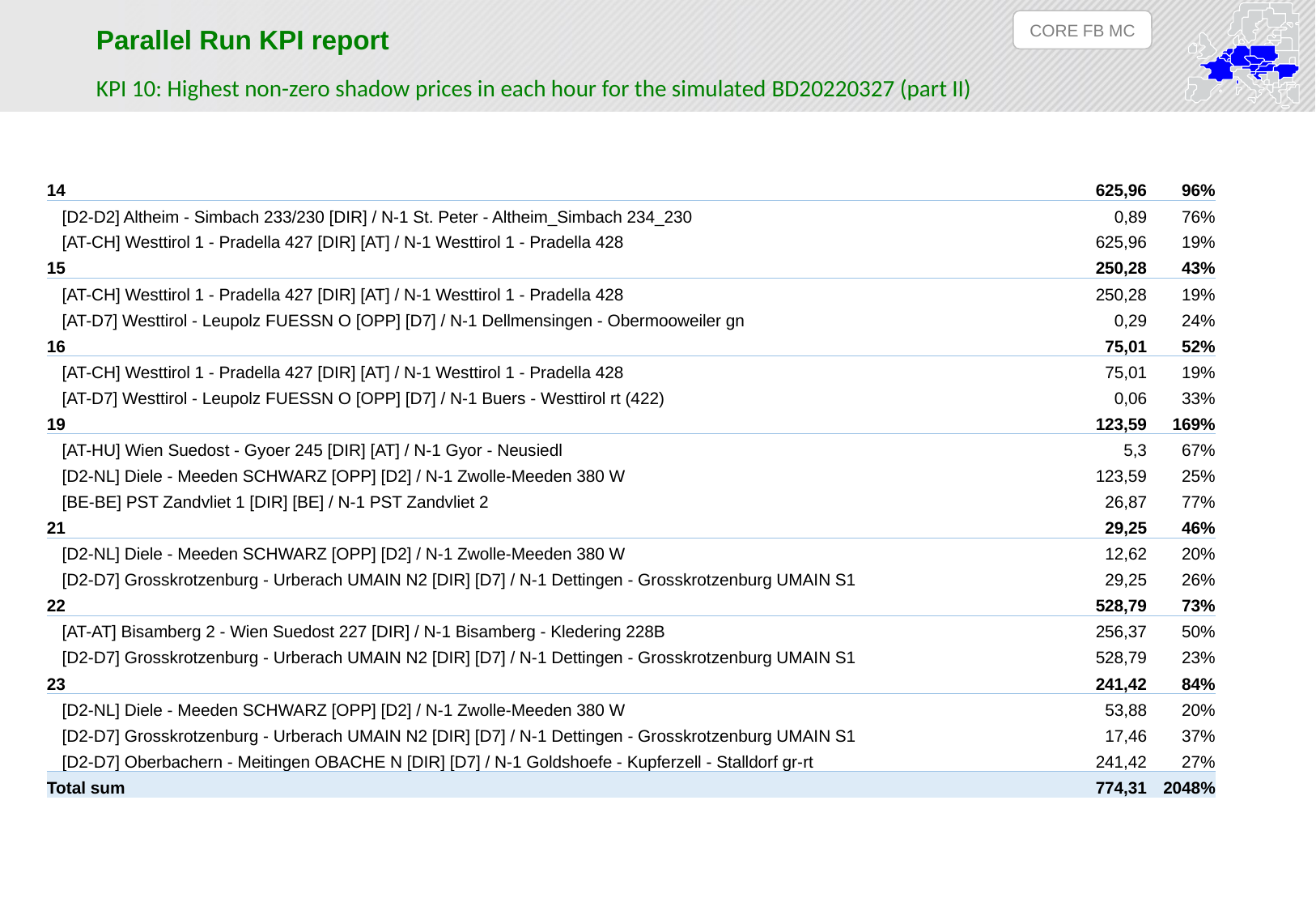

CORE FB MC
Parallel Run KPI report
KPI 10: Highest non-zero shadow prices in each hour for the simulated BD20220327 (part II)
| 14 | 625,96 | 96% |
| --- | --- | --- |
| [D2-D2] Altheim - Simbach 233/230 [DIR] / N-1 St. Peter - Altheim\_Simbach 234\_230 | 0,89 | 76% |
| [AT-CH] Westtirol 1 - Pradella 427 [DIR] [AT] / N-1 Westtirol 1 - Pradella 428 | 625,96 | 19% |
| 15 | 250,28 | 43% |
| [AT-CH] Westtirol 1 - Pradella 427 [DIR] [AT] / N-1 Westtirol 1 - Pradella 428 | 250,28 | 19% |
| [AT-D7] Westtirol - Leupolz FUESSN O [OPP] [D7] / N-1 Dellmensingen - Obermooweiler gn | 0,29 | 24% |
| 16 | 75,01 | 52% |
| [AT-CH] Westtirol 1 - Pradella 427 [DIR] [AT] / N-1 Westtirol 1 - Pradella 428 | 75,01 | 19% |
| [AT-D7] Westtirol - Leupolz FUESSN O [OPP] [D7] / N-1 Buers - Westtirol rt (422) | 0,06 | 33% |
| 19 | 123,59 | 169% |
| [AT-HU] Wien Suedost - Gyoer 245 [DIR] [AT] / N-1 Gyor - Neusiedl | 5,3 | 67% |
| [D2-NL] Diele - Meeden SCHWARZ [OPP] [D2] / N-1 Zwolle-Meeden 380 W | 123,59 | 25% |
| [BE-BE] PST Zandvliet 1 [DIR] [BE] / N-1 PST Zandvliet 2 | 26,87 | 77% |
| 21 | 29,25 | 46% |
| [D2-NL] Diele - Meeden SCHWARZ [OPP] [D2] / N-1 Zwolle-Meeden 380 W | 12,62 | 20% |
| [D2-D7] Grosskrotzenburg - Urberach UMAIN N2 [DIR] [D7] / N-1 Dettingen - Grosskrotzenburg UMAIN S1 | 29,25 | 26% |
| 22 | 528,79 | 73% |
| [AT-AT] Bisamberg 2 - Wien Suedost 227 [DIR] / N-1 Bisamberg - Kledering 228B | 256,37 | 50% |
| [D2-D7] Grosskrotzenburg - Urberach UMAIN N2 [DIR] [D7] / N-1 Dettingen - Grosskrotzenburg UMAIN S1 | 528,79 | 23% |
| 23 | 241,42 | 84% |
| [D2-NL] Diele - Meeden SCHWARZ [OPP] [D2] / N-1 Zwolle-Meeden 380 W | 53,88 | 20% |
| [D2-D7] Grosskrotzenburg - Urberach UMAIN N2 [DIR] [D7] / N-1 Dettingen - Grosskrotzenburg UMAIN S1 | 17,46 | 37% |
| [D2-D7] Oberbachern - Meitingen OBACHE N [DIR] [D7] / N-1 Goldshoefe - Kupferzell - Stalldorf gr-rt | 241,42 | 27% |
| Total sum | 774,31 | 2048% |